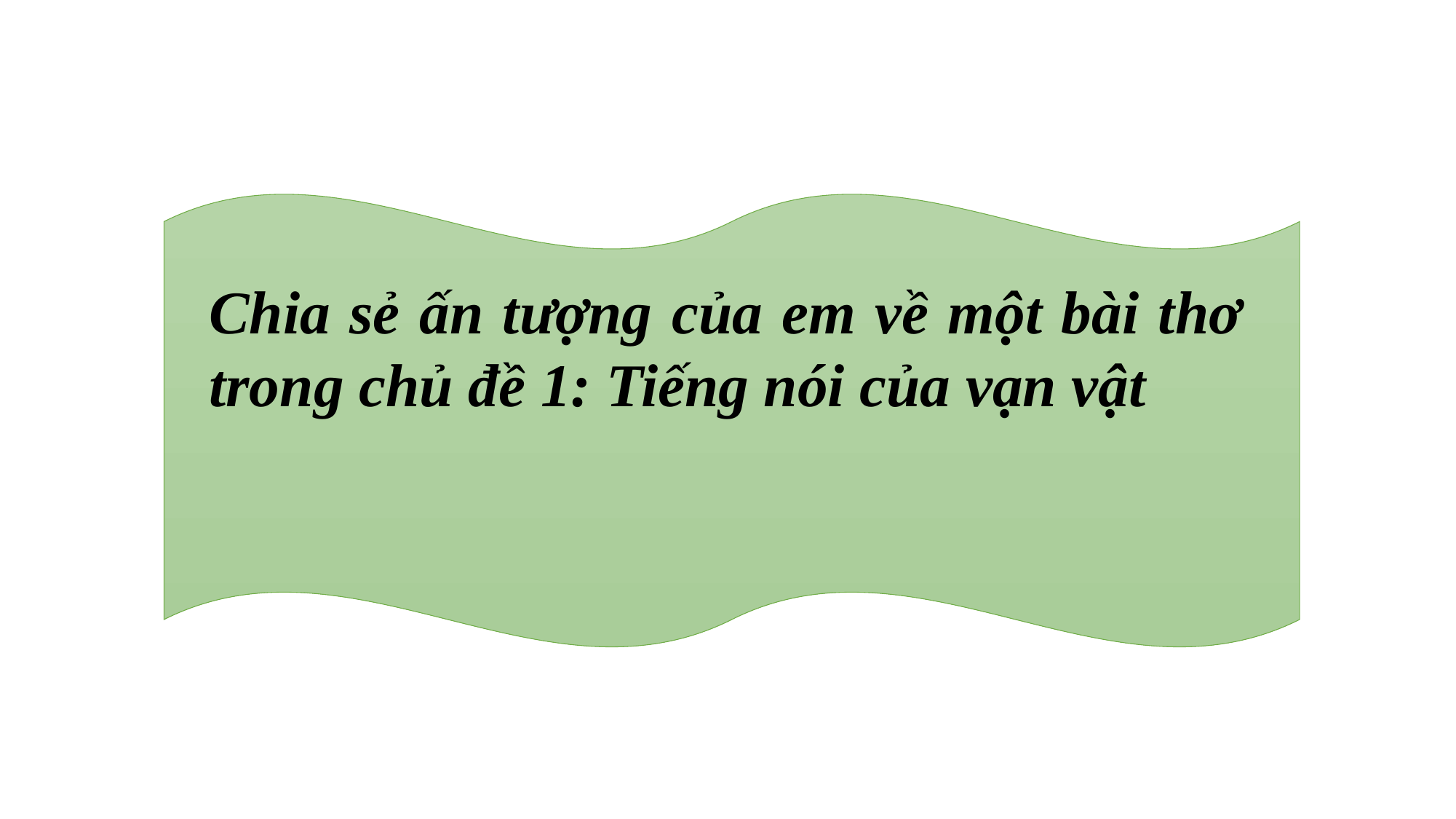

Chia sẻ ấn tượng của em về một bài thơ trong chủ đề 1: Tiếng nói của vạn vật